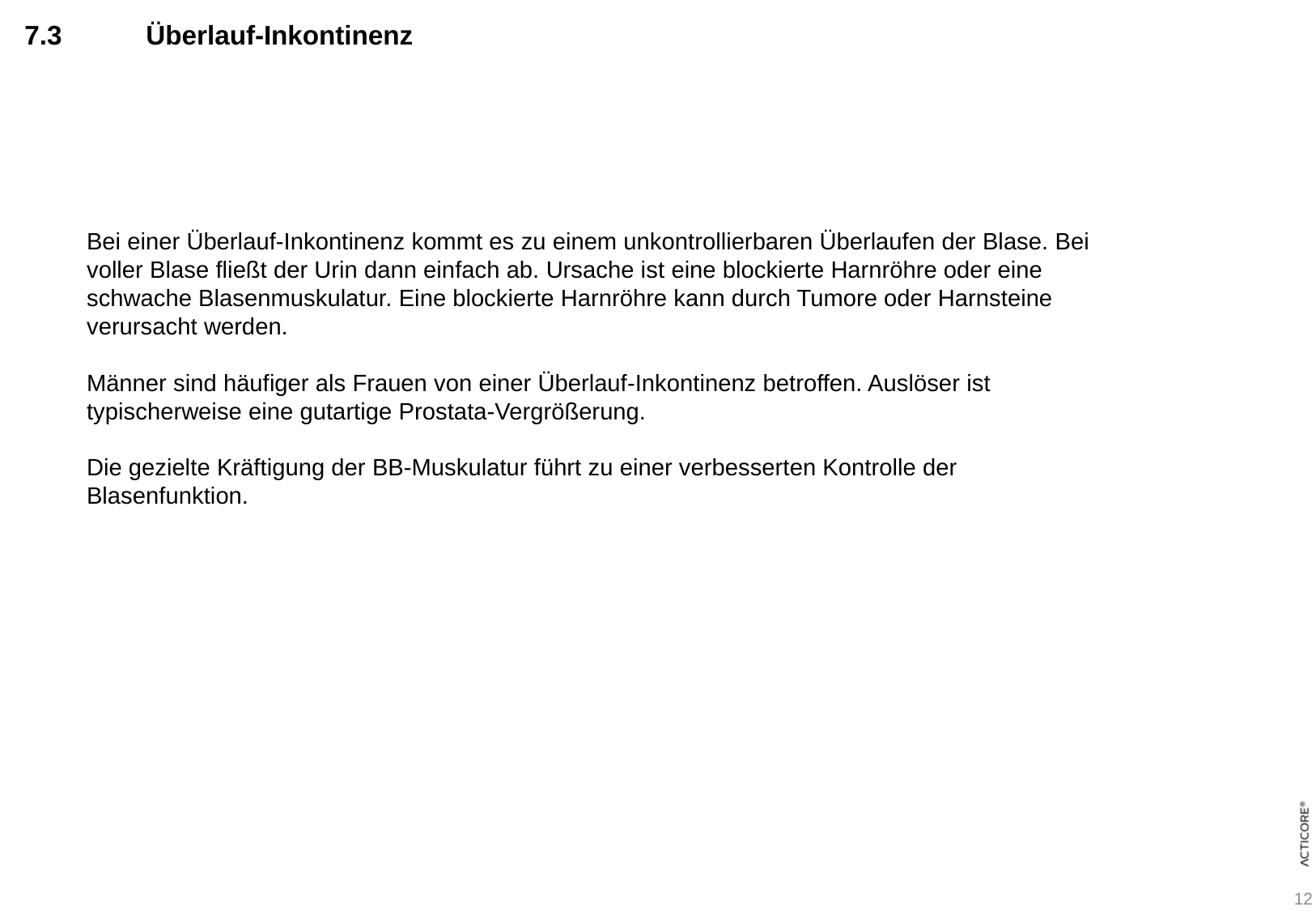

7.3	Überlauf-Inkontinenz

Bei einer Überlauf-Inkontinenz kommt es zu einem unkontrollierbaren Überlaufen der Blase. Bei voller Blase fließt der Urin dann einfach ab. Ursache ist eine blockierte Harnröhre oder eine schwache Blasenmuskulatur. Eine blockierte Harnröhre kann durch Tumore oder Harnsteine verursacht werden.

Männer sind häufiger als Frauen von einer Überlauf-Inkontinenz betroffen. Auslöser ist typischerweise eine gutartige Prostata-Vergrößerung.

Die gezielte Kräftigung der BB-Muskulatur führt zu einer verbesserten Kontrolle der Blasenfunktion.
12
12